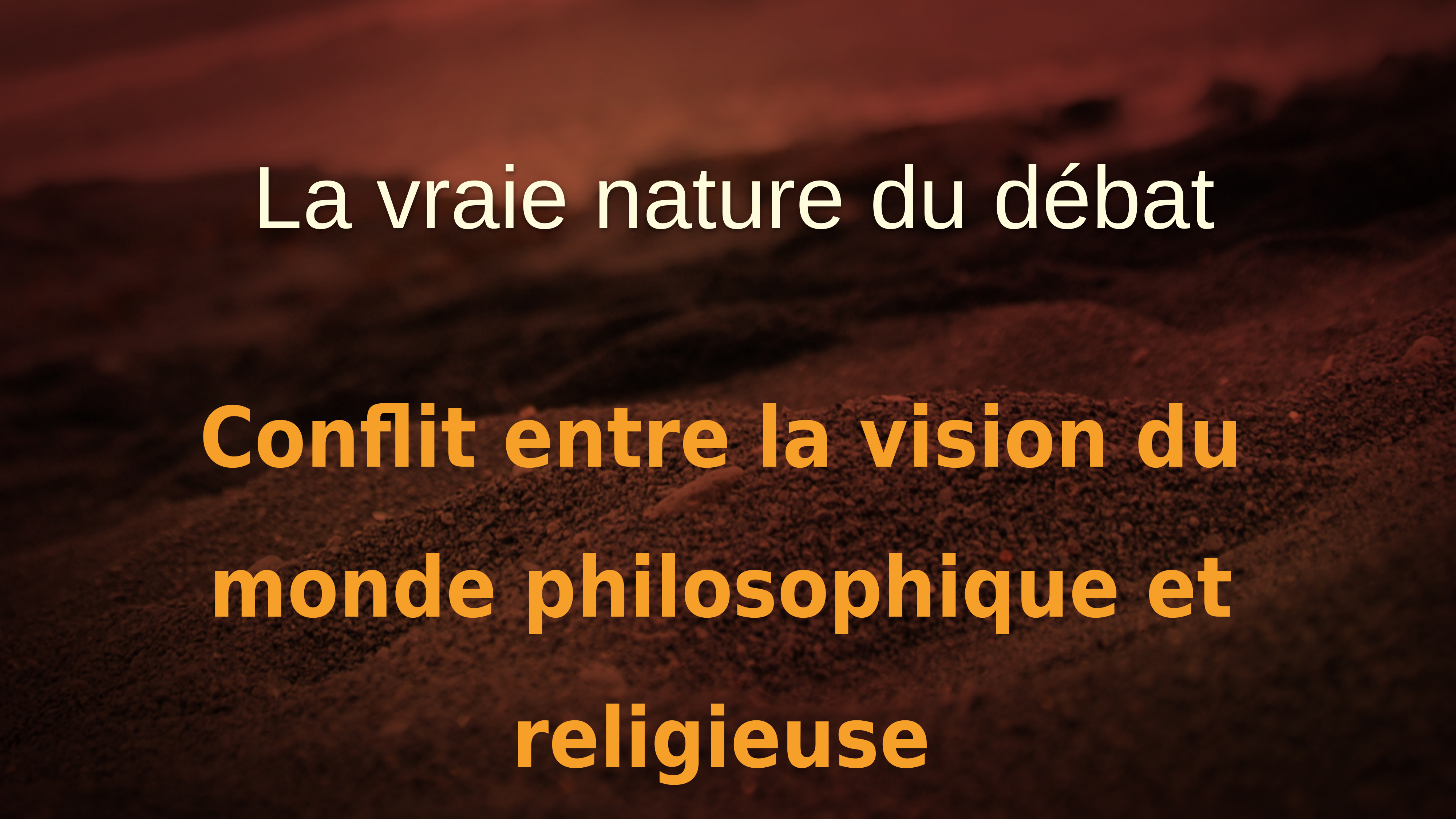

# La vraie nature du débat
Conflit entre la vision du monde philosophique et religieuse